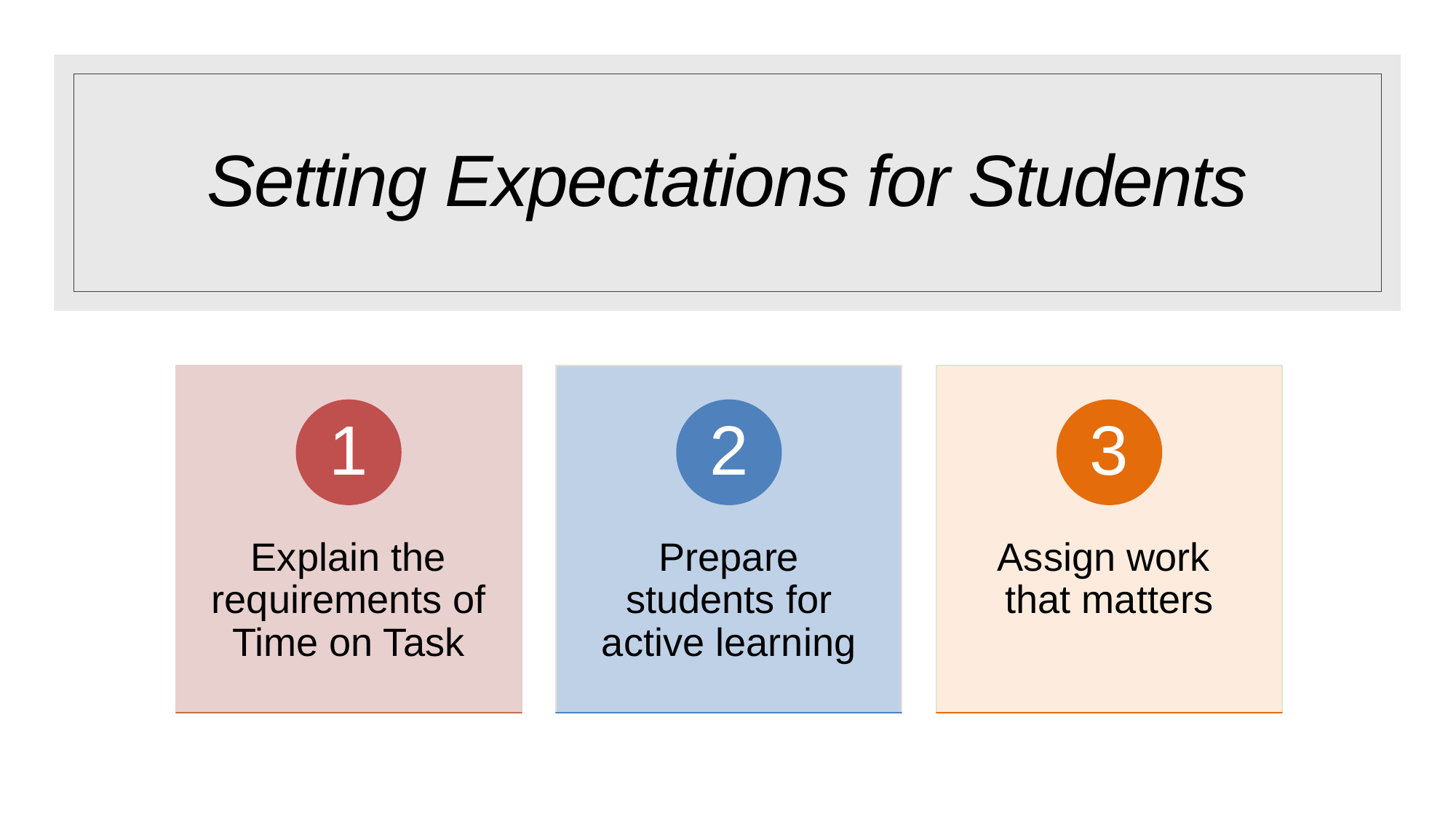

# Setting Expectations for Students
Explain the requirements of Time on Task
Prepare students for active learning
Assign work
that matters
1
2
3